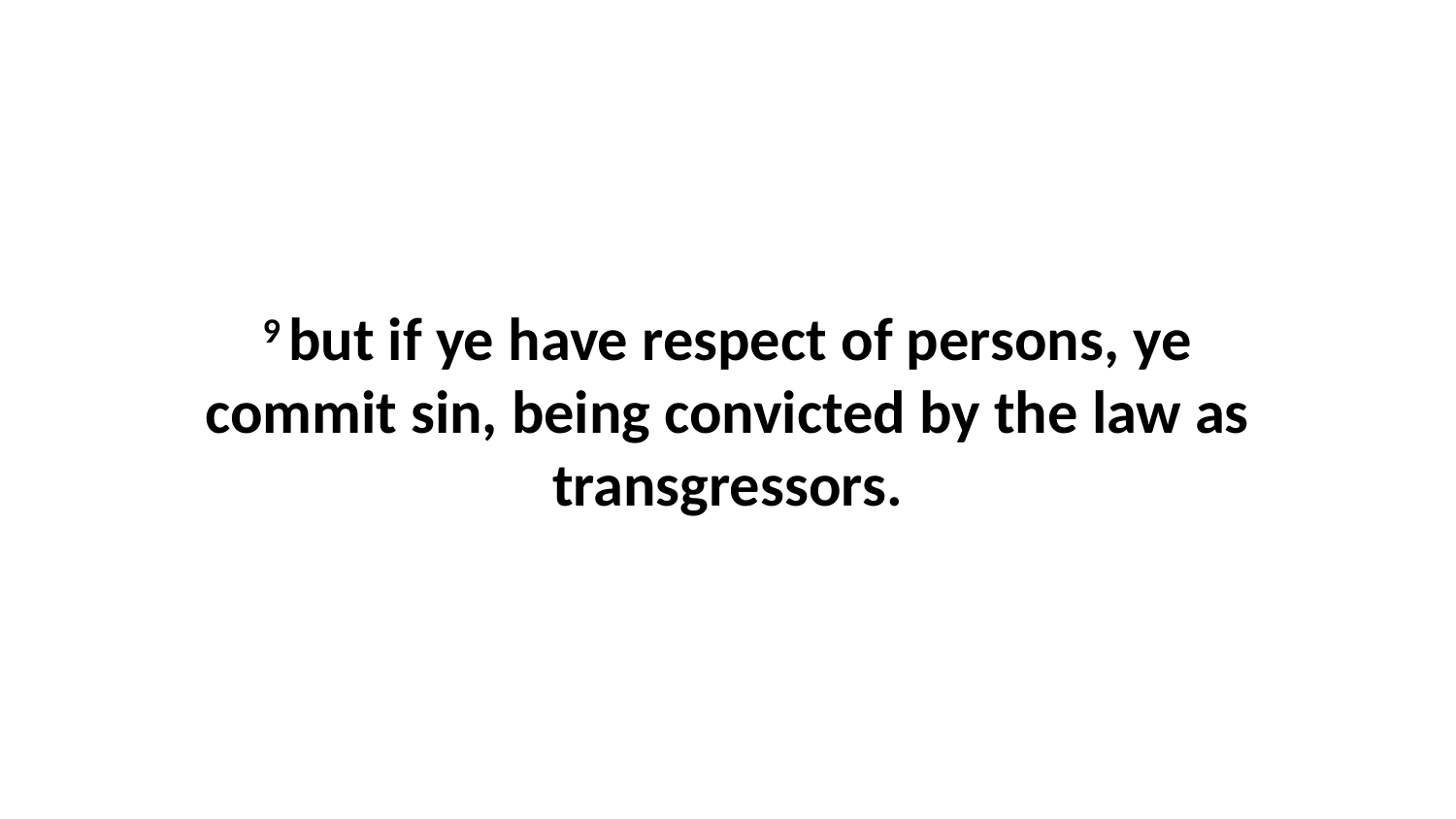

9 but if ye have respect of persons, ye commit sin, being convicted by the law as transgressors.